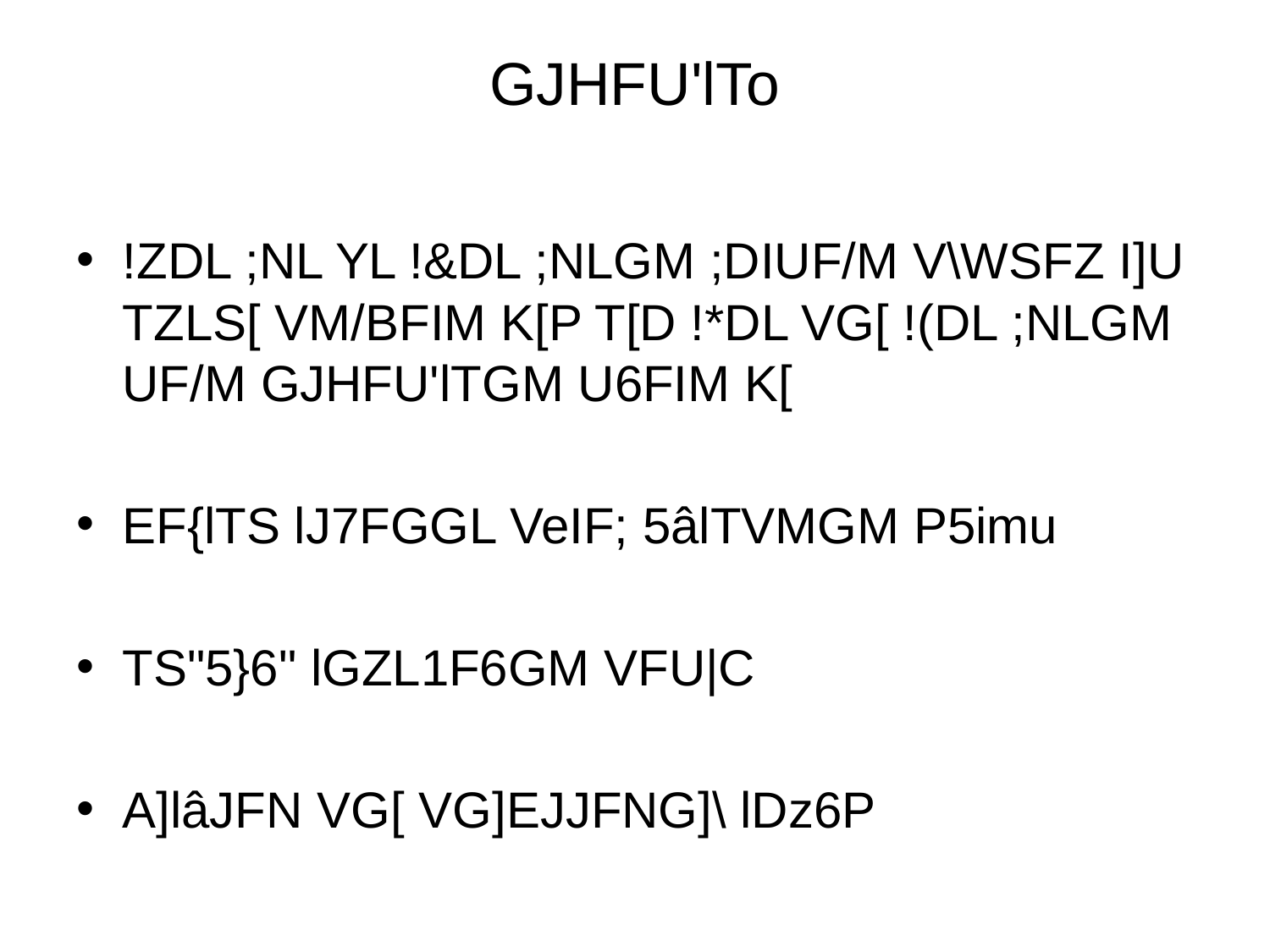

# GJHFU'lTo
!ZDL ;NL YL !&DL ;NLGM ;DIUF/M V\WSFZ I]U TZLS[ VM/BFIM K[P T[D !*DL VG[ !(DL ;NLGM UF/M GJHFU'lTGM U6FIM K[

EF{lTS lJ7FGGL VeIF; 5âlTVMGM P5imu

TS"5}6" lGZL1F6GM VFU|C

A]lâJFN VG[ VG]EJJFNG]\ lDz6P